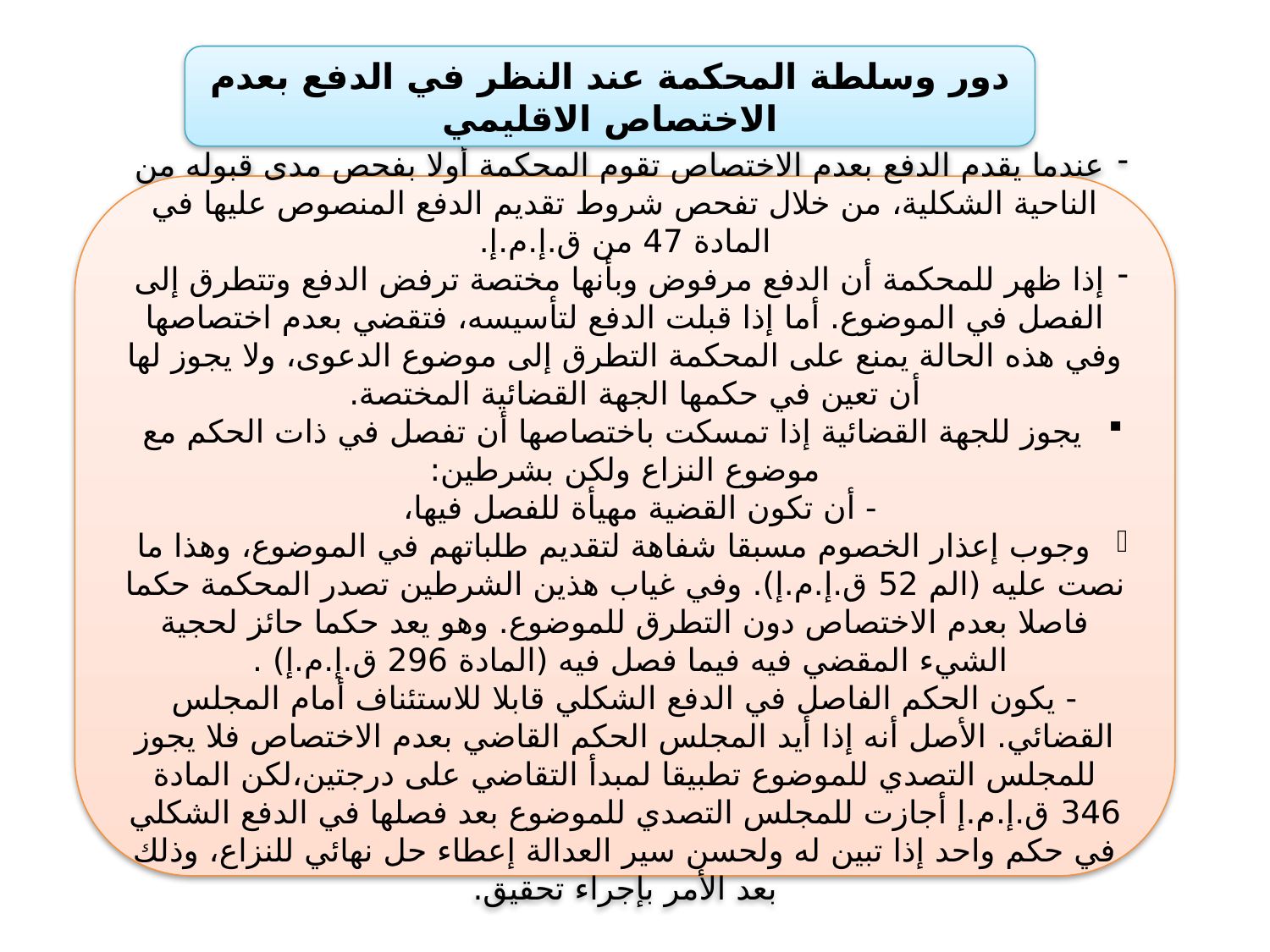

دور وسلطة المحكمة عند النظر في الدفع بعدم الاختصاص الاقليمي

عندما يقدم الدفع بعدم الاختصاص تقوم المحكمة أولا بفحص مدى قبوله من الناحية الشكلية، من خلال تفحص شروط تقديم الدفع المنصوص عليها في المادة 47 من ق.إ.م.إ.
إذا ظهر للمحكمة أن الدفع مرفوض وبأنها مختصة ترفض الدفع وتتطرق إلى الفصل في الموضوع. أما إذا قبلت الدفع لتأسيسه، فتقضي بعدم اختصاصها وفي هذه الحالة يمنع على المحكمة التطرق إلى موضوع الدعوى، ولا يجوز لها أن تعين في حكمها الجهة القضائية المختصة.
 يجوز للجهة القضائية إذا تمسكت باختصاصها أن تفصل في ذات الحكم مع موضوع النزاع ولكن بشرطين:
- أن تكون القضية مهيأة للفصل فيها،
 وجوب إعذار الخصوم مسبقا شفاهة لتقديم طلباتهم في الموضوع، وهذا ما نصت عليه (الم 52 ق.إ.م.إ). وفي غياب هذين الشرطين تصدر المحكمة حكما فاصلا بعدم الاختصاص دون التطرق للموضوع. وهو يعد حكما حائز لحجية الشيء المقضي فيه فيما فصل فيه (المادة 296 ق.إ.م.إ) .
- يكون الحكم الفاصل في الدفع الشكلي قابلا للاستئناف أمام المجلس القضائي. الأصل أنه إذا أيد المجلس الحكم القاضي بعدم الاختصاص فلا يجوز للمجلس التصدي للموضوع تطبيقا لمبدأ التقاضي على درجتين،لكن المادة 346 ق.إ.م.إ أجازت للمجلس التصدي للموضوع بعد فصلها في الدفع الشكلي في حكم واحد إذا تبين له ولحسن سير العدالة إعطاء حل نهائي للنزاع، وذلك بعد الأمر بإجراء تحقيق.